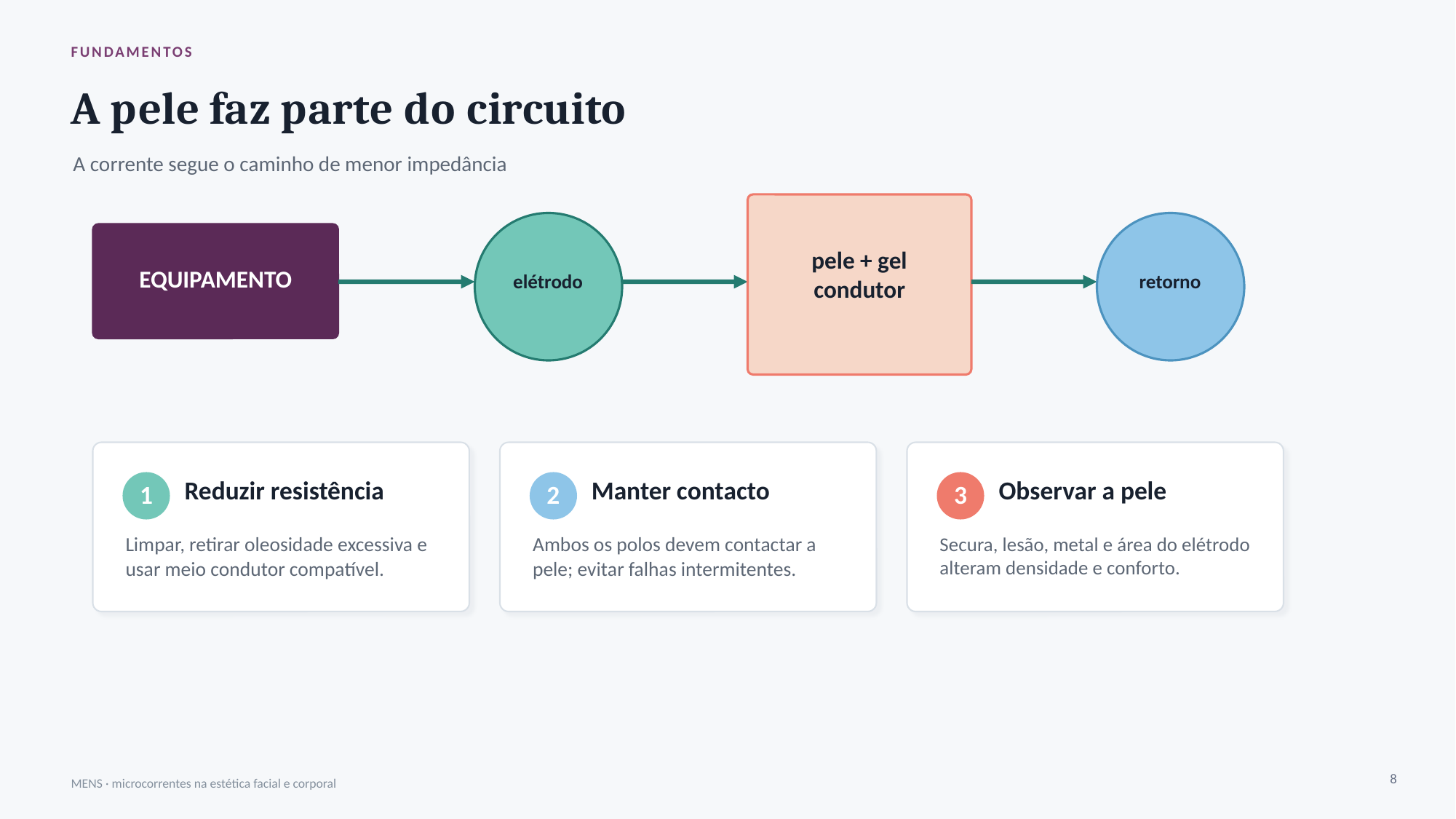

FUNDAMENTOS
A pele faz parte do circuito
A corrente segue o caminho de menor impedância

pele + gel
condutor
EQUIPAMENTO
elétrodo
retorno

Reduzir resistência
Manter contacto
Observar a pele
1
2
3

Limpar, retirar oleosidade excessiva e usar meio condutor compatível.
Ambos os polos devem contactar a pele; evitar falhas intermitentes.
Secura, lesão, metal e área do elétrodo alteram densidade e conforto.
8
MENS · microcorrentes na estética facial e corporal